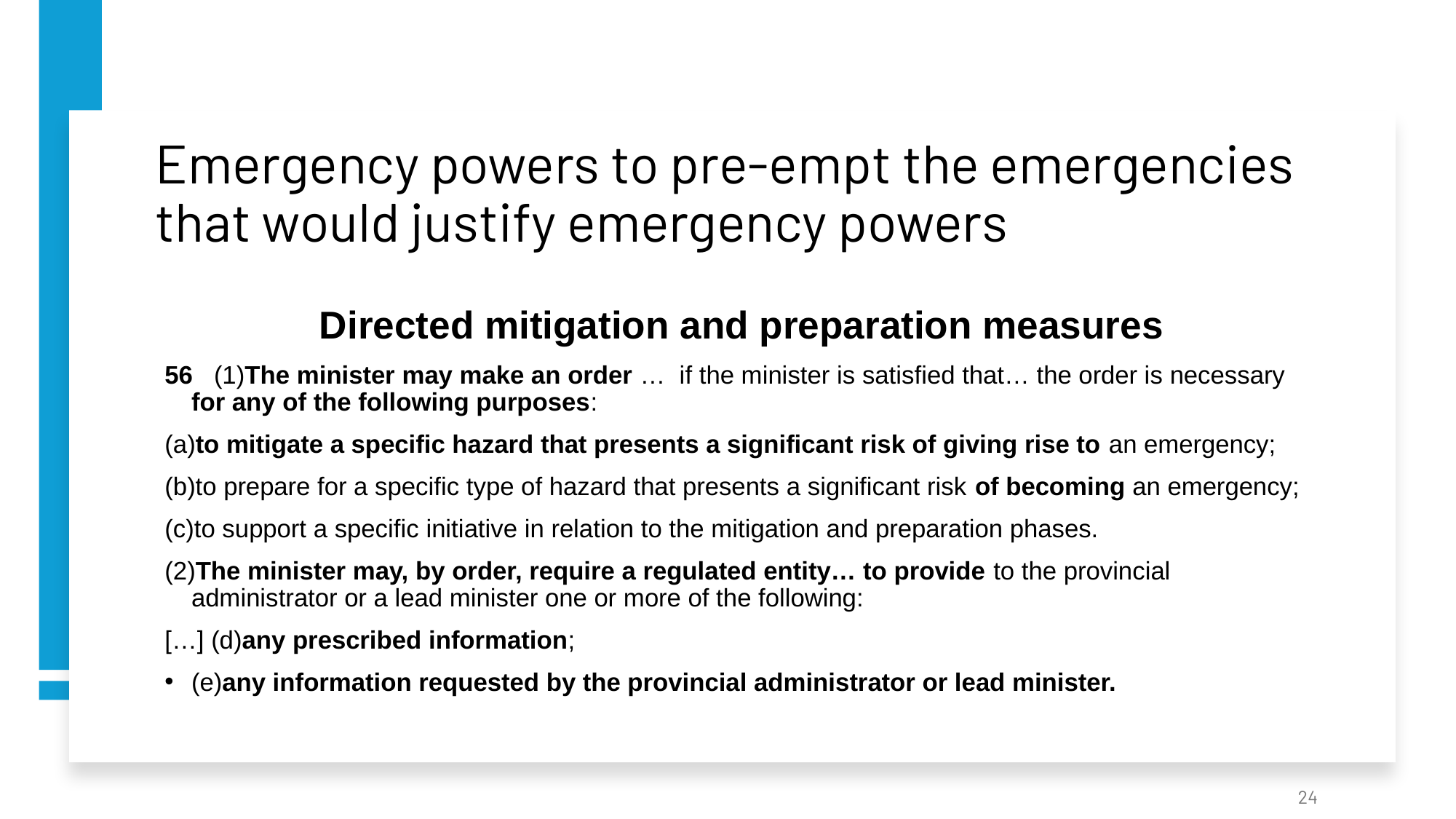

# Emergency powers to pre-empt the emergencies that would justify emergency powers

Directed mitigation and preparation measures
56   (1)The minister may make an order …  if the minister is satisfied that… the order is necessary for any of the following purposes:
(a)to mitigate a specific hazard that presents a significant risk of giving rise to an emergency;
(b)to prepare for a specific type of hazard that presents a significant risk of becoming an emergency;
(c)to support a specific initiative in relation to the mitigation and preparation phases.
(2)The minister may, by order, require a regulated entity… to provide to the provincial administrator or a lead minister one or more of the following:
[…] (d)any prescribed information;
(e)any information requested by the provincial administrator or lead minister.

24